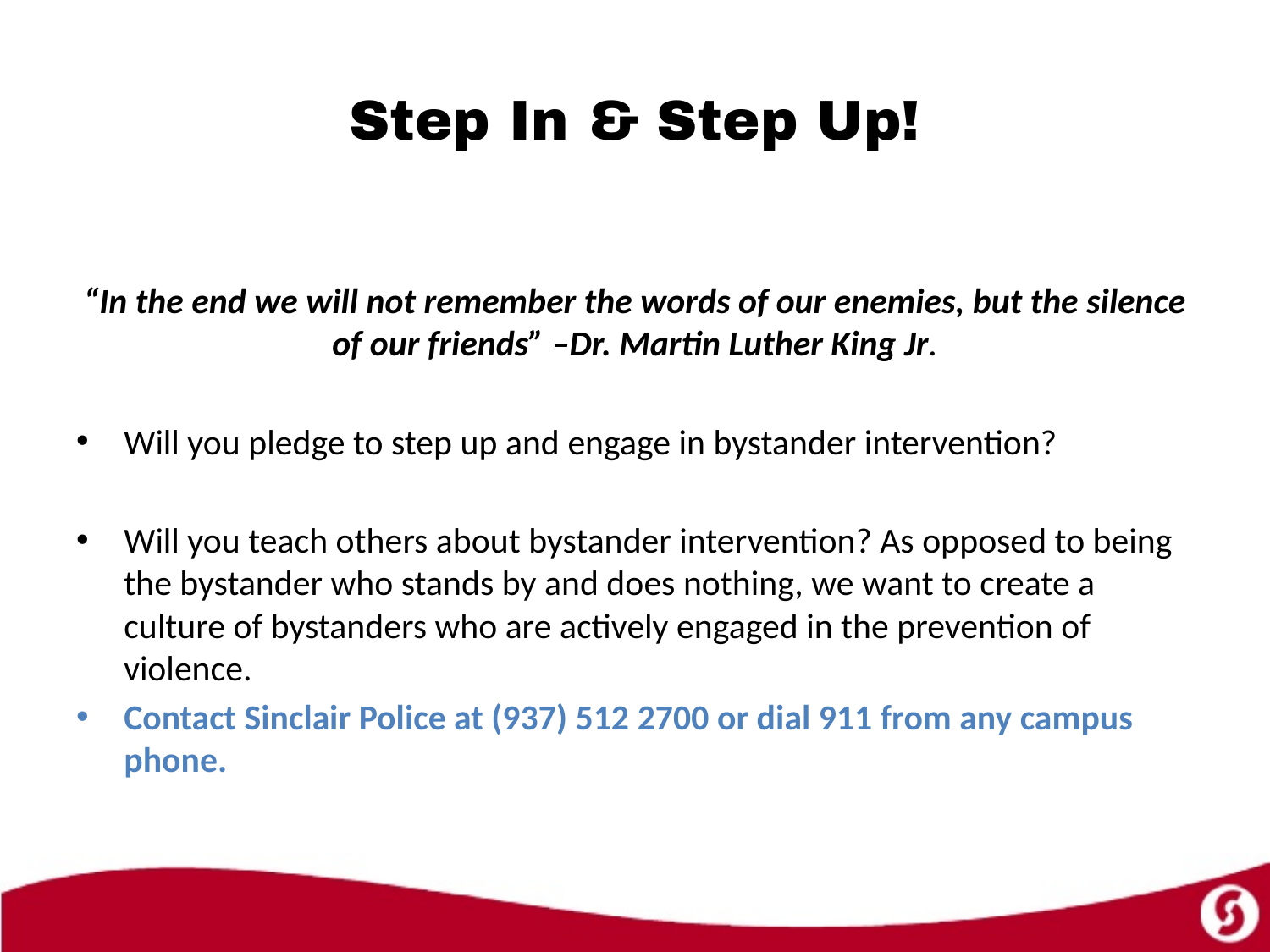

# Step In & Step Up!

“In the end we will not remember the words of our enemies, but the silence of our friends” –Dr. Martin Luther King Jr.

Will you pledge to step up and engage in bystander intervention?

Will you teach others about bystander intervention? As opposed to being the bystander who stands by and does nothing, we want to create a culture of bystanders who are actively engaged in the prevention of violence.
Contact Sinclair Police at (937) 512 2700 or dial 911 from any campus phone.